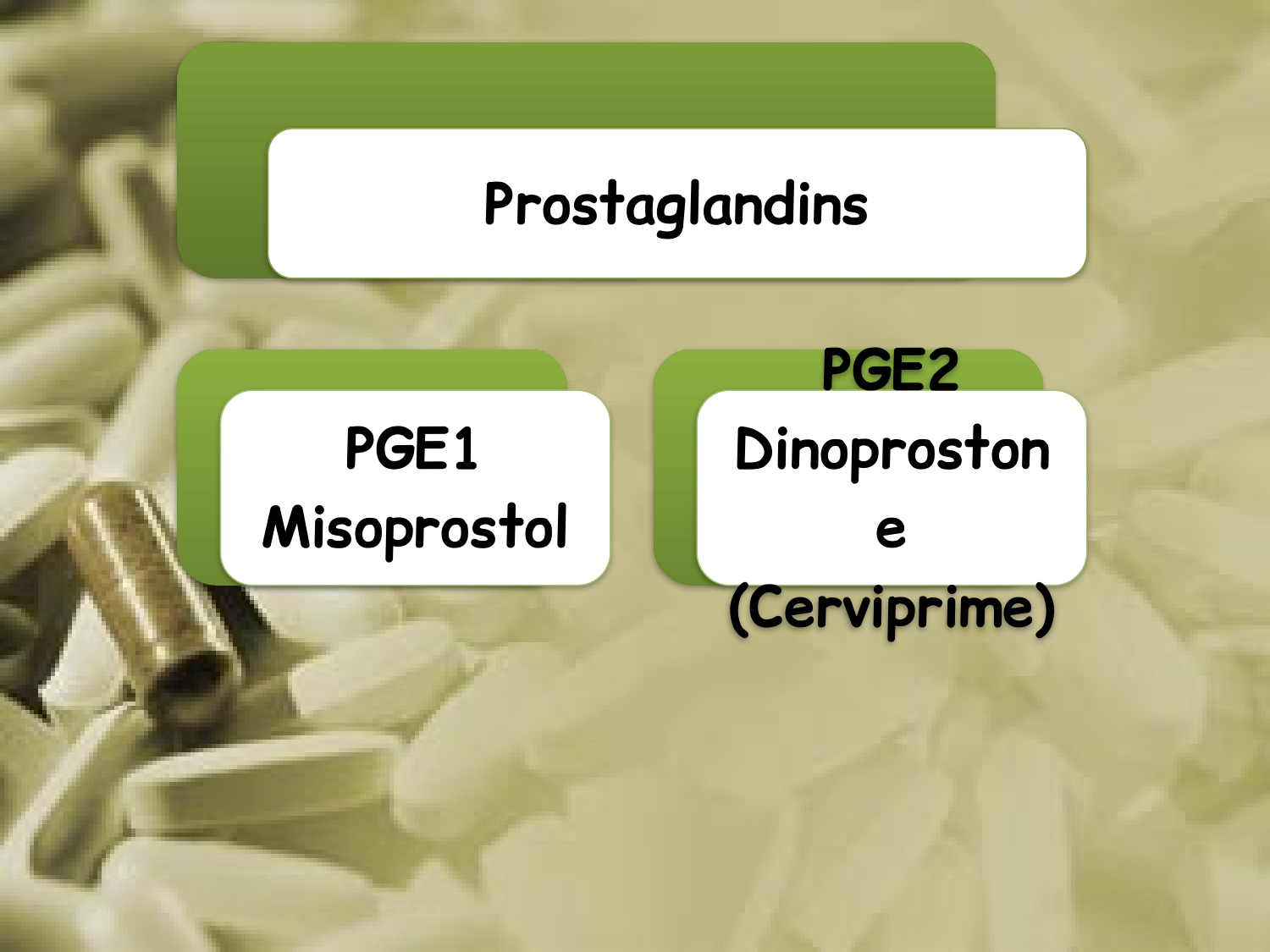

#
Prostaglandins
PGE1
Misoprostol
PGE2
Dinoprostone
(Cerviprime)